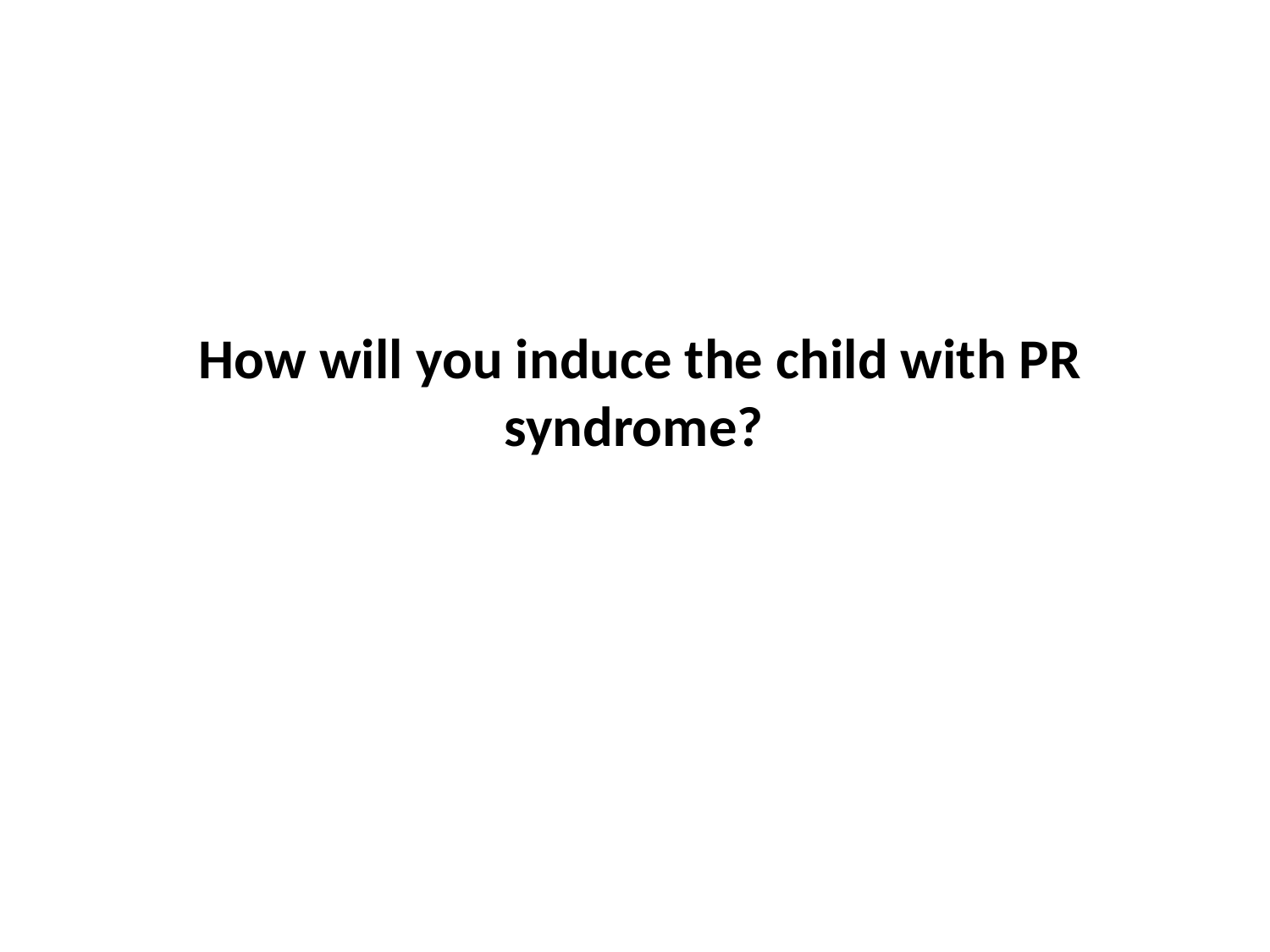

How will you induce the child with PR syndrome?